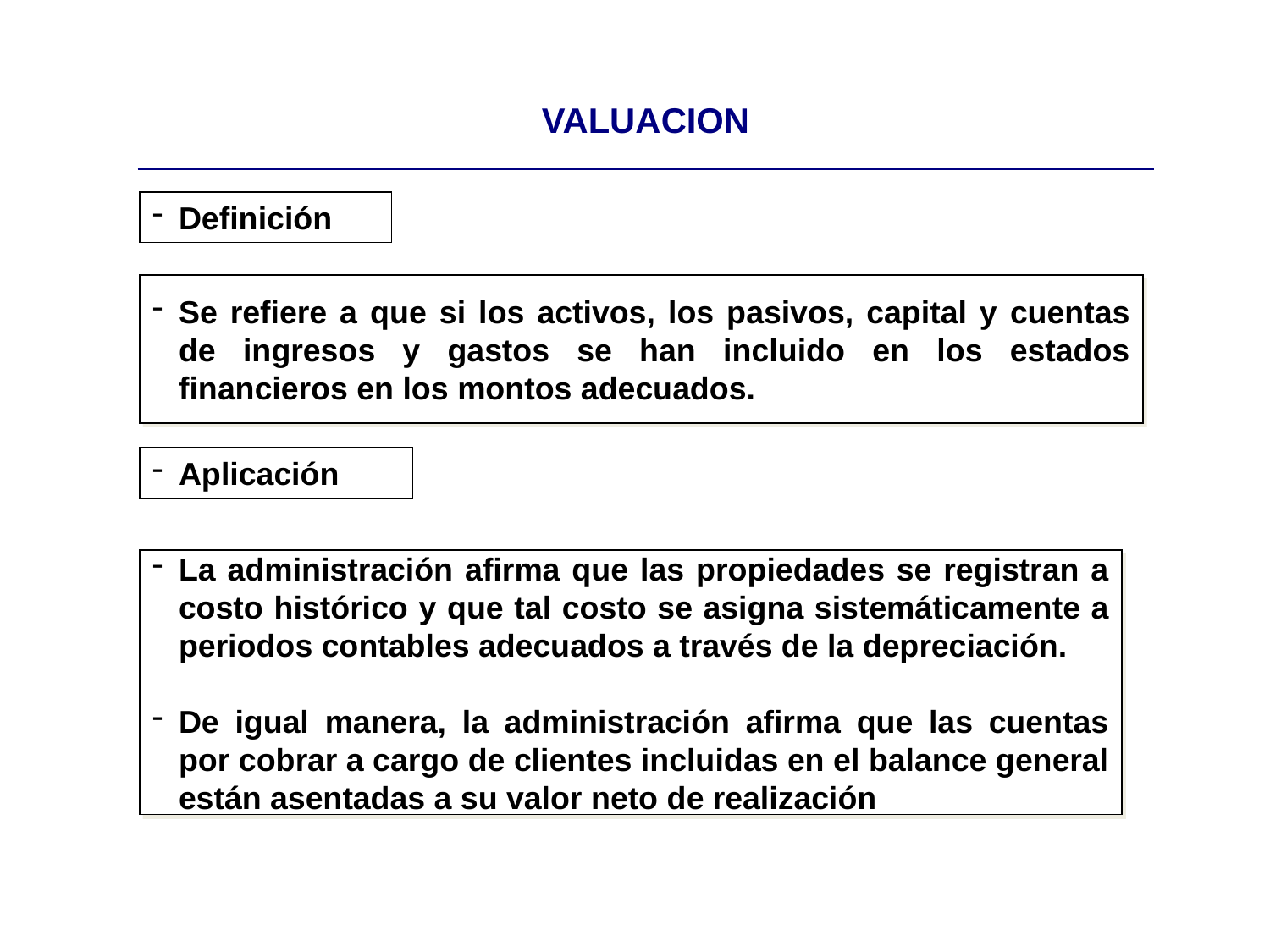

| VALUACION |
| --- |
Definición
Se refiere a que si los activos, los pasivos, capital y cuentas de ingresos y gastos se han incluido en los estados financieros en los montos adecuados.
Aplicación
La administración afirma que las propiedades se registran a costo histórico y que tal costo se asigna sistemáticamente a periodos contables adecuados a través de la depreciación.

De igual manera, la administración afirma que las cuentas por cobrar a cargo de clientes incluidas en el balance general están asentadas a su valor neto de realización